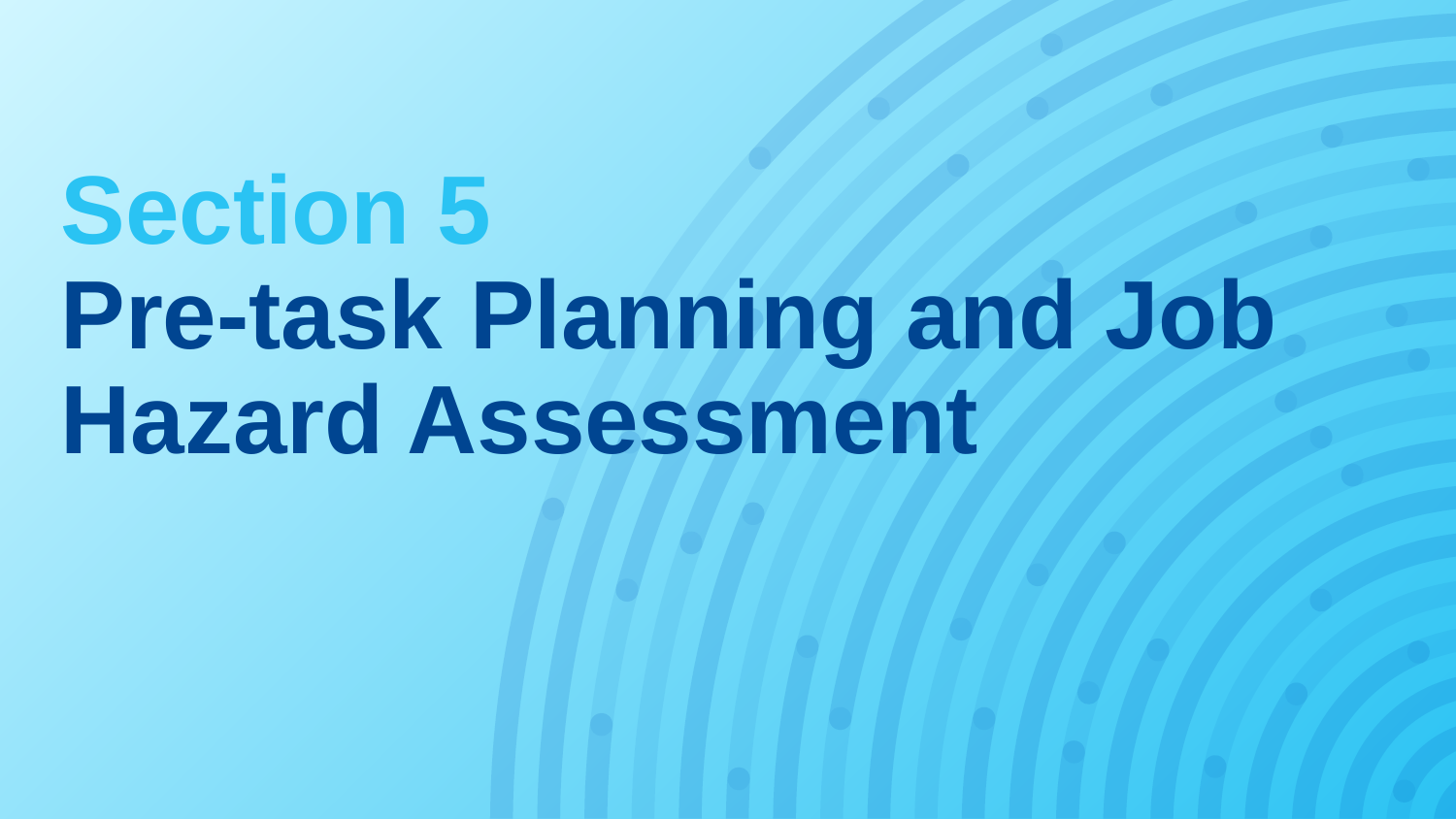

# Section 5
Pre-task Planning and Job Hazard Assessment